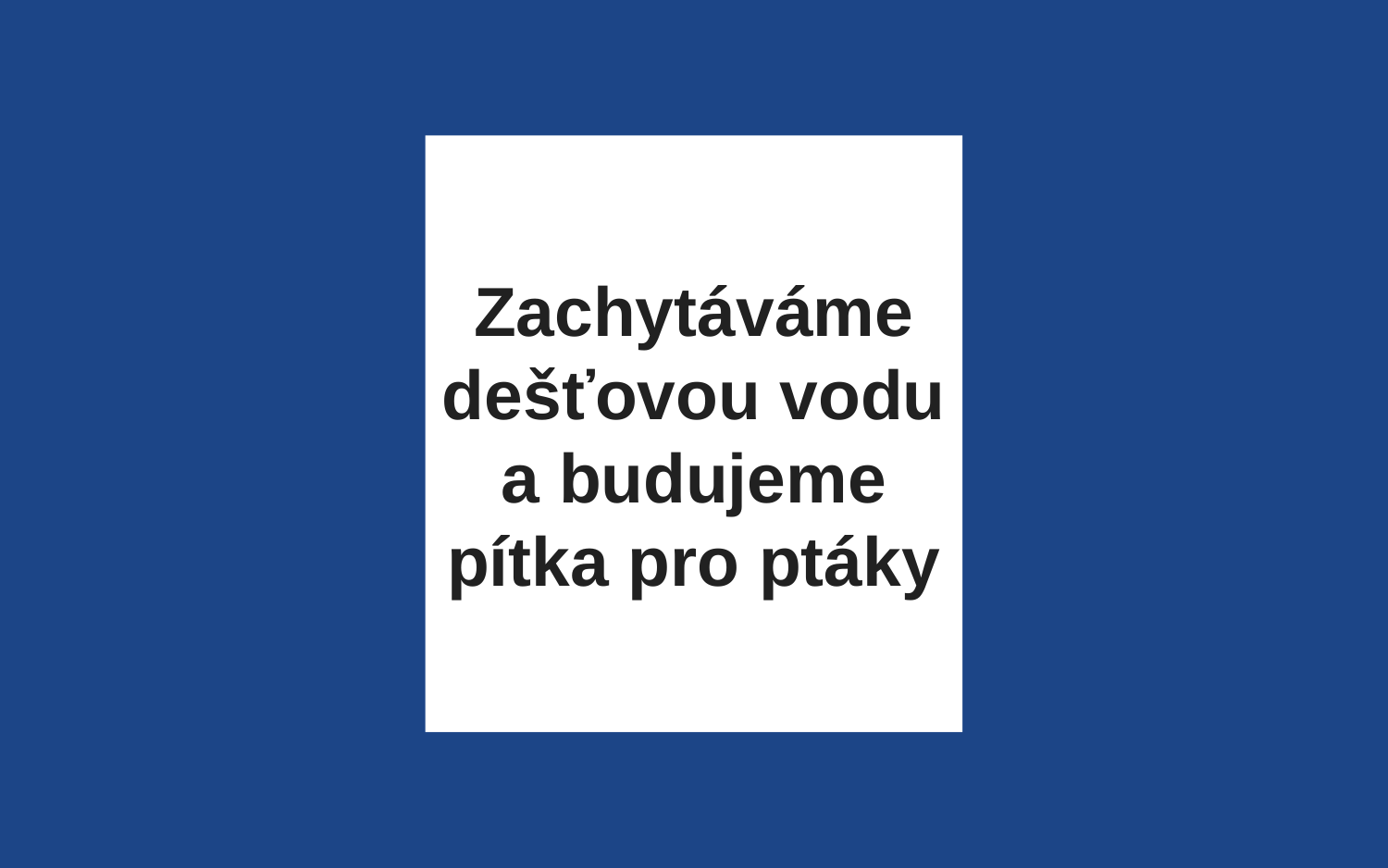

# Zachytáváme dešťovou vodu a budujeme pítka pro ptáky